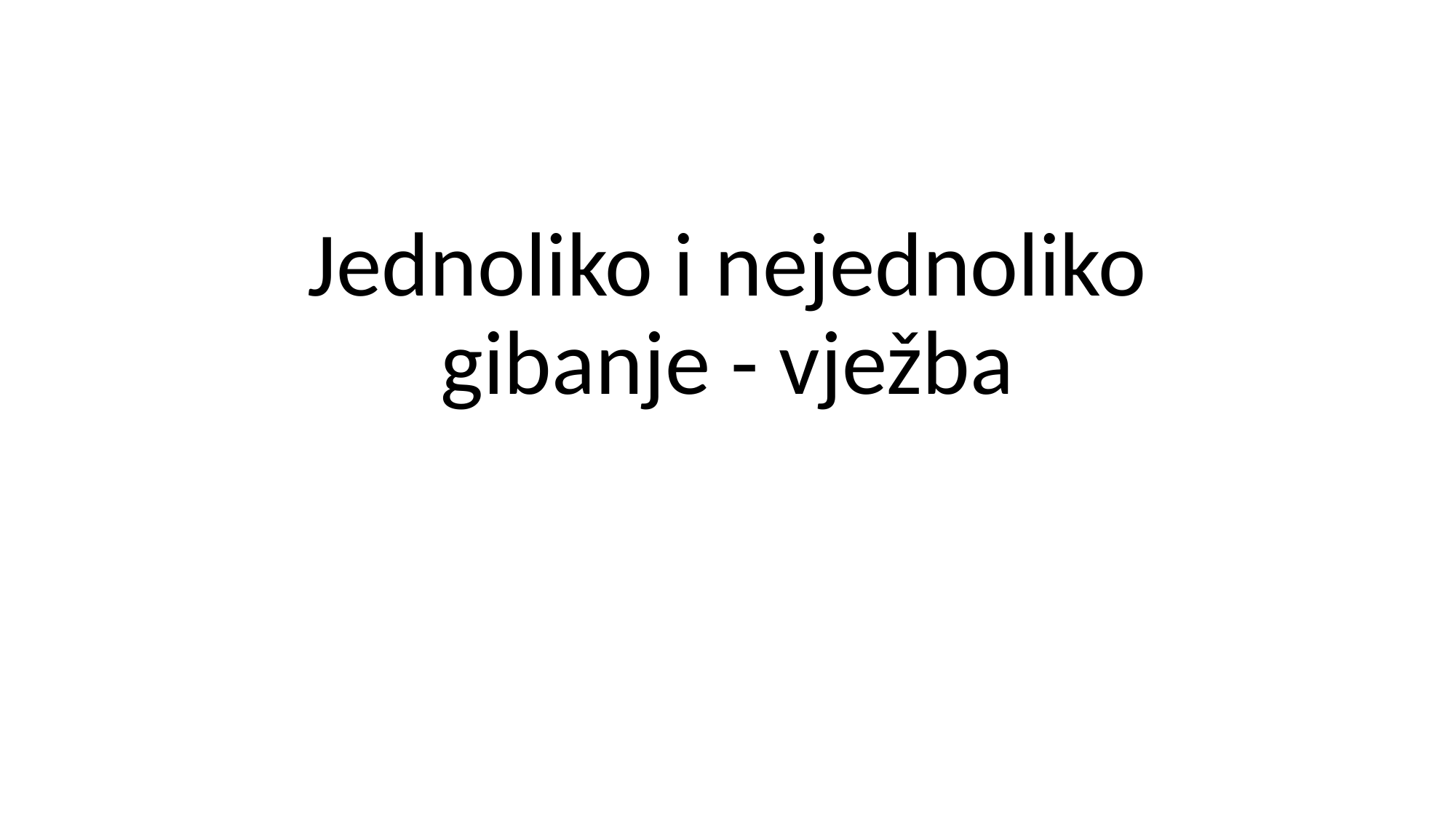

# Jednoliko i nejednoliko gibanje - vježba